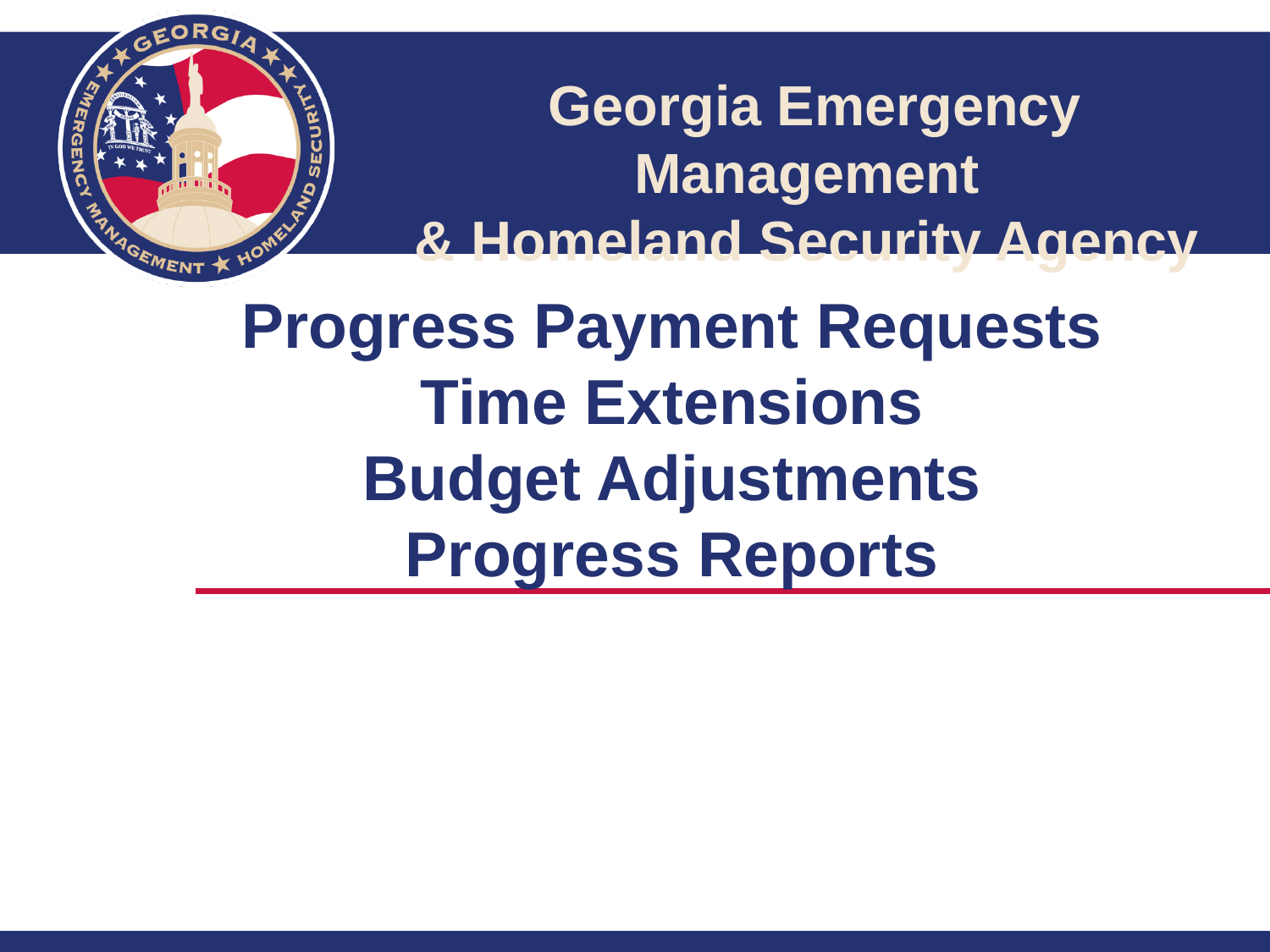

# Progress Payment Requests Time Extensions Budget Adjustments Progress Reports